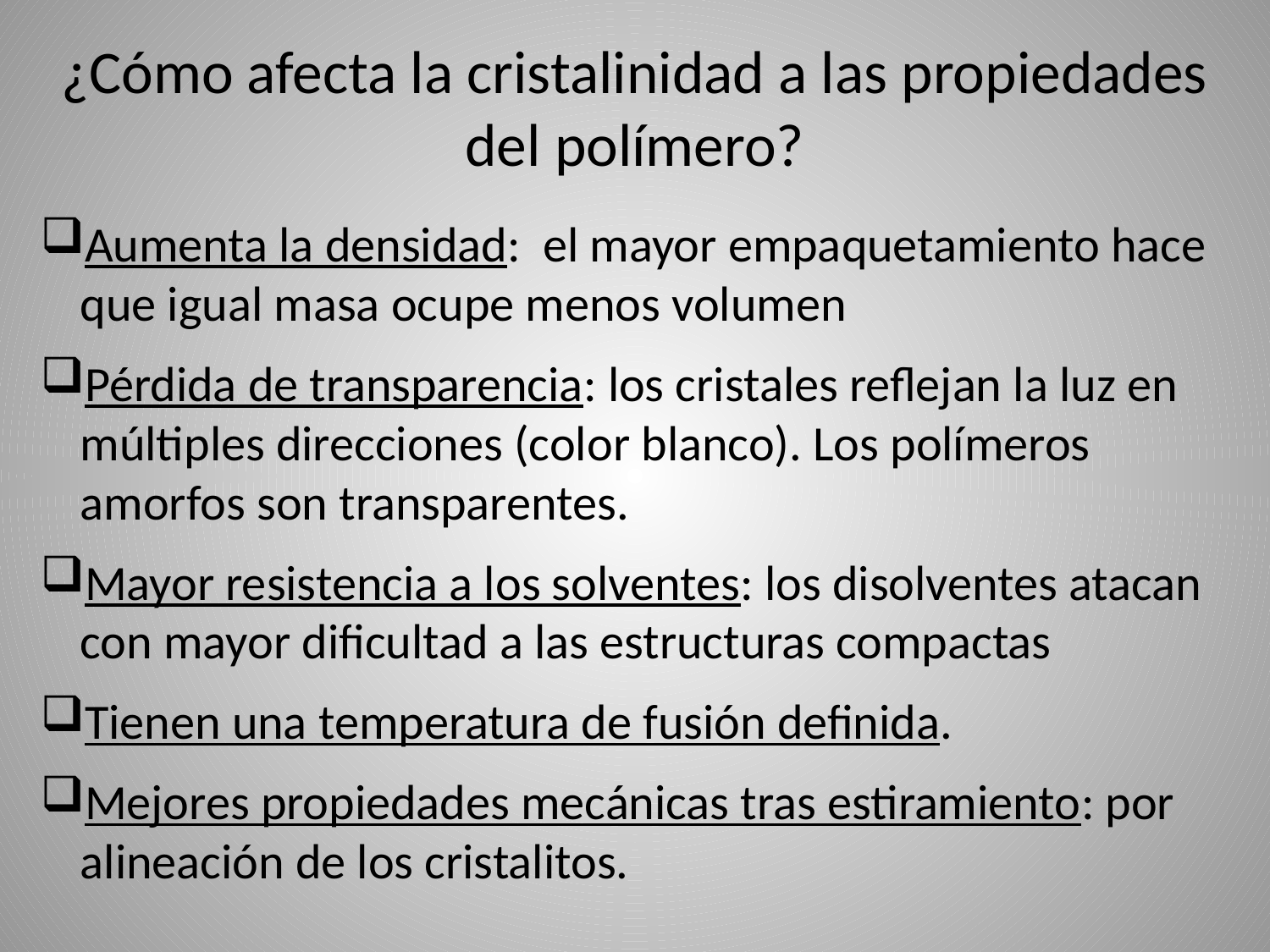

# ¿Cómo afecta la cristalinidad a las propiedades del polímero?
Aumenta la densidad:  el mayor empaquetamiento hace que igual masa ocupe menos volumen
Pérdida de transparencia: los cristales reflejan la luz en múltiples direcciones (color blanco). Los polímeros amorfos son transparentes.
Mayor resistencia a los solventes: los disolventes atacan con mayor dificultad a las estructuras compactas
Tienen una temperatura de fusión definida.
Mejores propiedades mecánicas tras estiramiento: por alineación de los cristalitos.